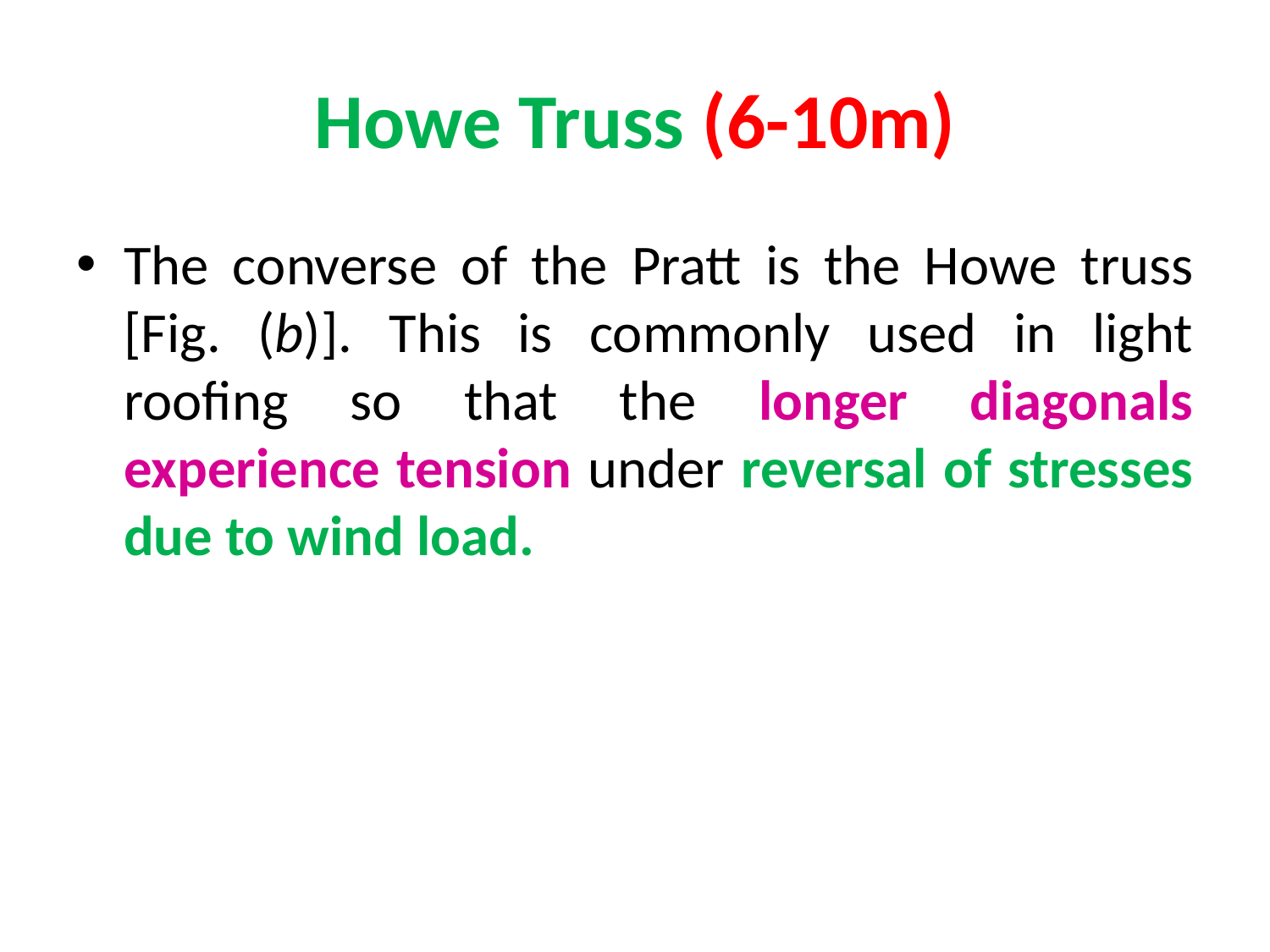

# Howe Truss (6-10m)
The converse of the Pratt is the Howe truss [Fig. (b)]. This is commonly used in light roofing so that the longer diagonals experience tension under reversal of stresses due to wind load.